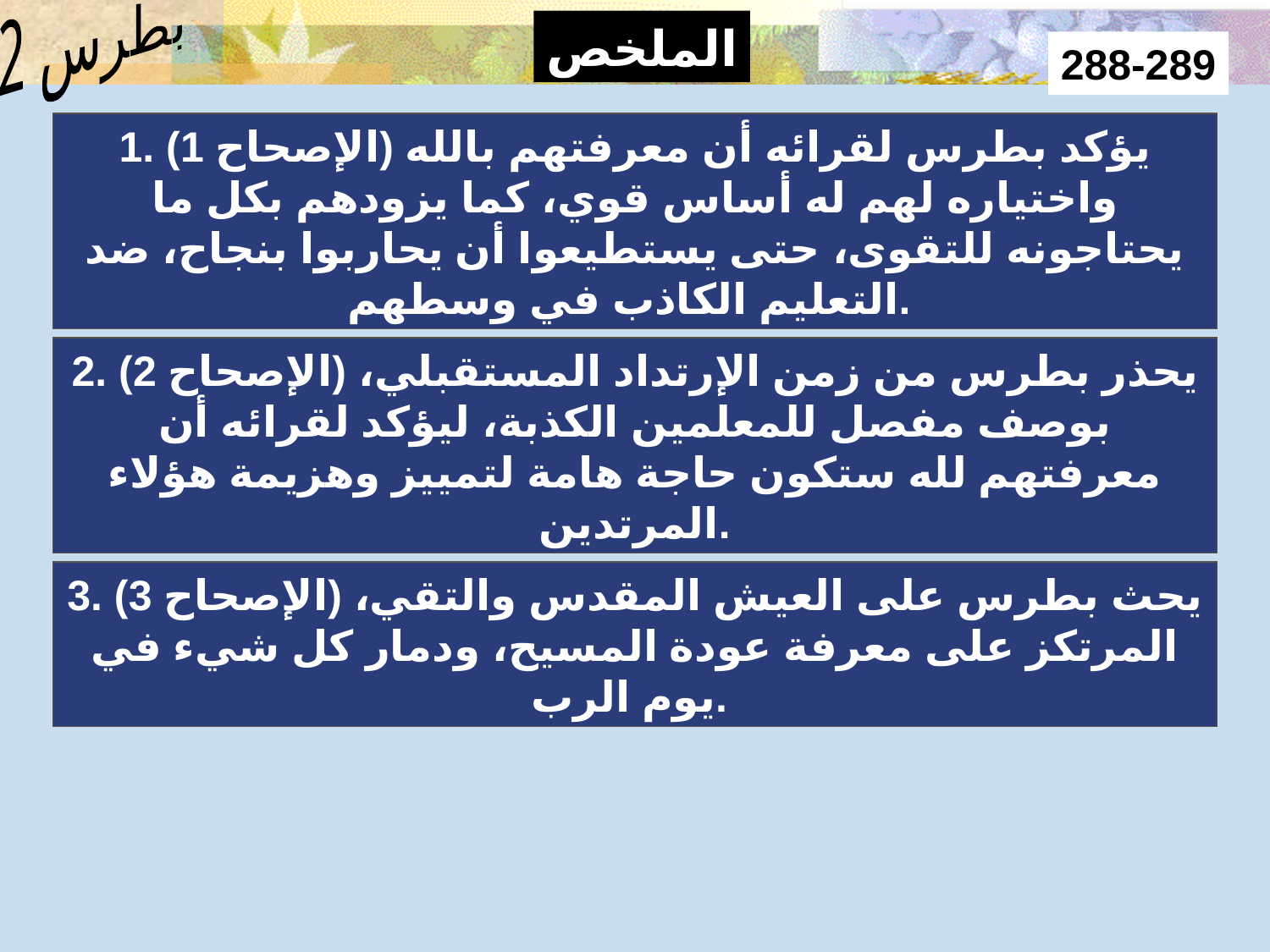

Outline
بطرس 2

الملخص
288-289

1. (الإصحاح 1) يؤكد بطرس لقرائه أن معرفتهم بالله واختياره لهم له أساس قوي، كما يزودهم بكل ما يحتاجونه للتقوى، حتى يستطيعوا أن يحاربوا بنجاح، ضد التعليم الكاذب في وسطهم.
2. (الإصحاح 2) يحذر بطرس من زمن الإرتداد المستقبلي، بوصف مفصل للمعلمين الكذبة، ليؤكد لقرائه أن معرفتهم لله ستكون حاجة هامة لتمييز وهزيمة هؤلاء المرتدين.
3. (الإصحاح 3) يحث بطرس على العيش المقدس والتقي، المرتكز على معرفة عودة المسيح، ودمار كل شيء في يوم الرب.